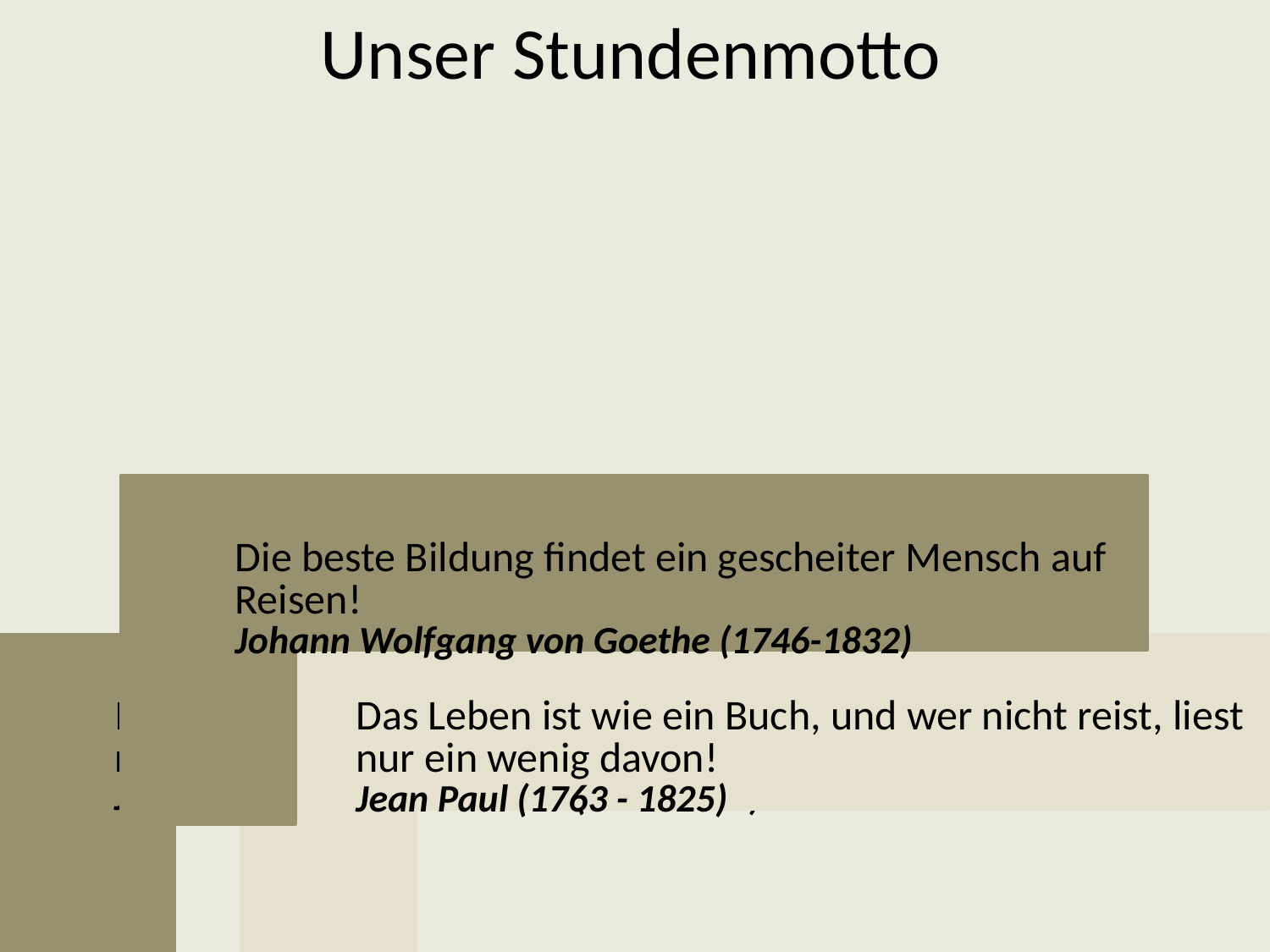

# Unser Stundenmotto
Johann Wolfgang von Goethe (1746-1832)
Die beste Bildung findet ein gescheiter Mensch auf Reisen!
Johann Wolfgang von Goethe (1746-1832)